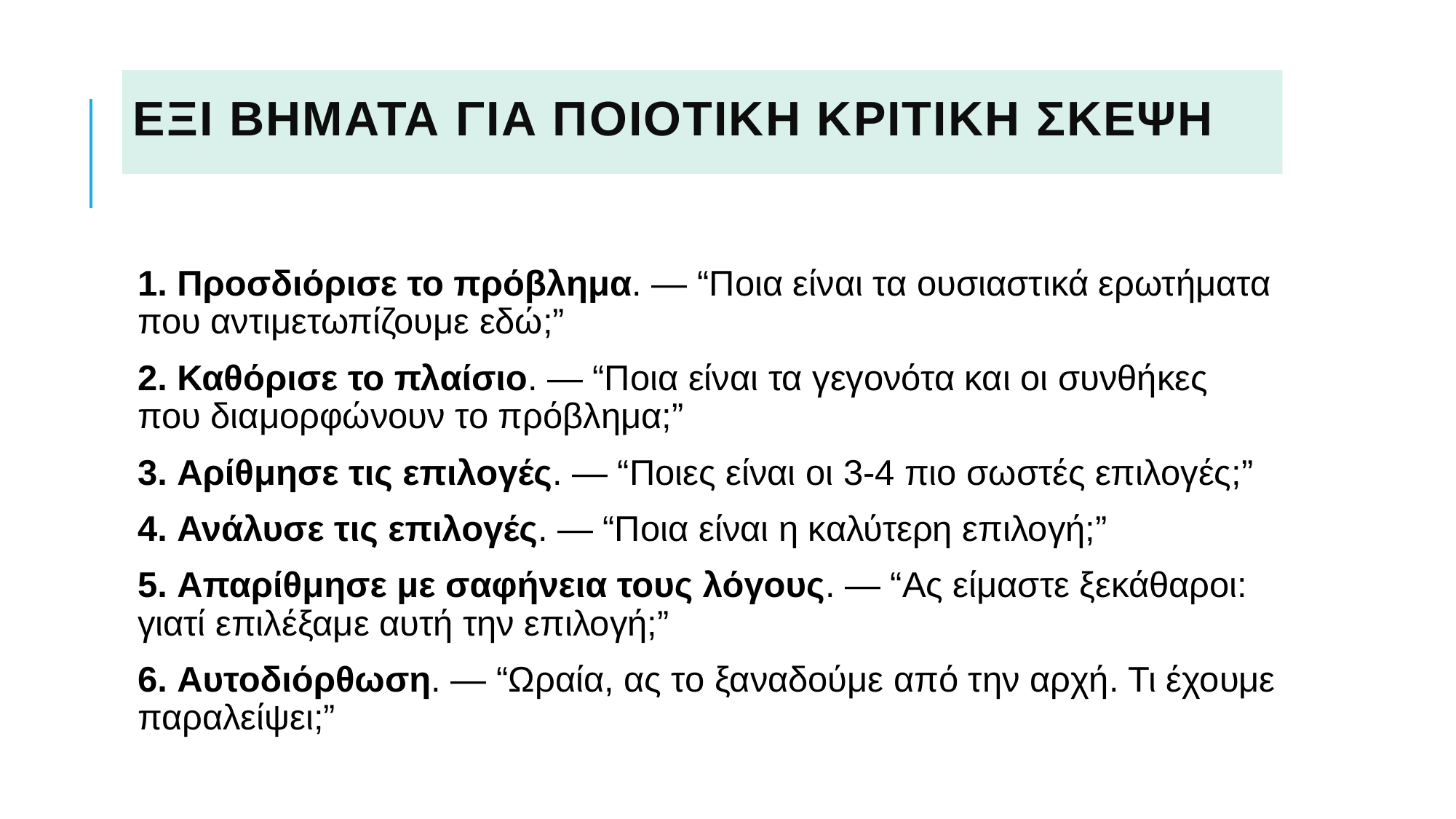

# ΕΞΙ ΒΗΜΑΤΑ ΓΙΑ ΠΟΙΟΤΙΚΗ ΚΡΙΤΙΚΗ ΣΚΕΨΗ

1. Προσδιόρισε το πρόβλημα. — “Ποια είναι τα ουσιαστικά ερωτήματα που αντιμετωπίζουμε εδώ;”
2. Καθόρισε το πλαίσιο. — “Ποια είναι τα γεγονότα και οι συνθήκες που διαμορφώνουν το πρόβλημα;”
3. Αρίθμησε τις επιλογές. — “Ποιες είναι οι 3-4 πιο σωστές επιλογές;”
4. Ανάλυσε τις επιλογές. — “Ποια είναι η καλύτερη επιλογή;”
5. Απαρίθμησε με σαφήνεια τους λόγους. — “Ας είμαστε ξεκάθαροι: γιατί επιλέξαμε αυτή την επιλογή;”
6. Αυτοδιόρθωση. — “Ωραία, ας το ξαναδούμε από την αρχή. Τι έχουμε παραλείψει;”